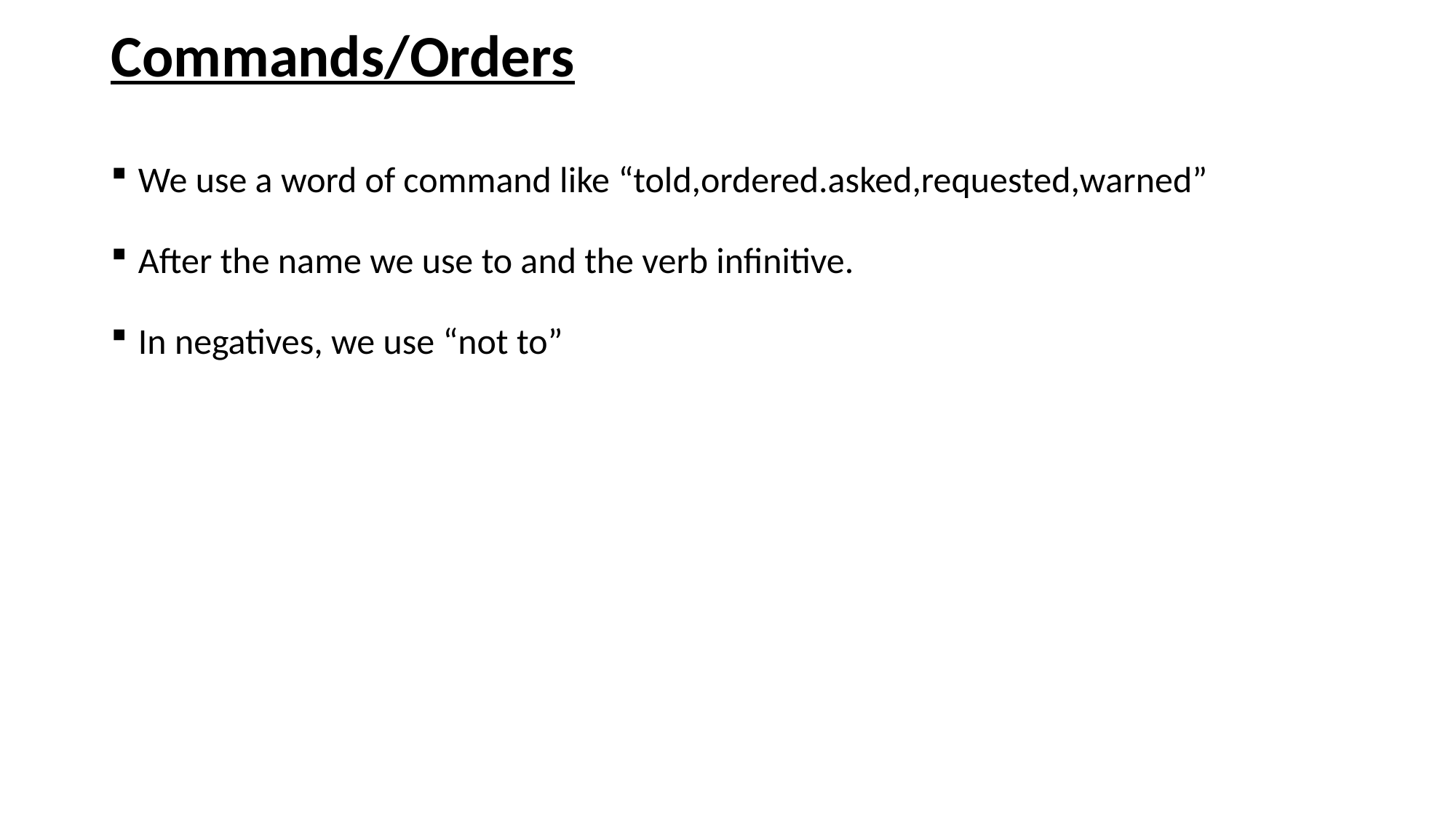

# Commands/Orders
We use a word of command like “told,ordered.asked,requested,warned”
After the name we use to and the verb infinitive.
In negatives, we use “not to”